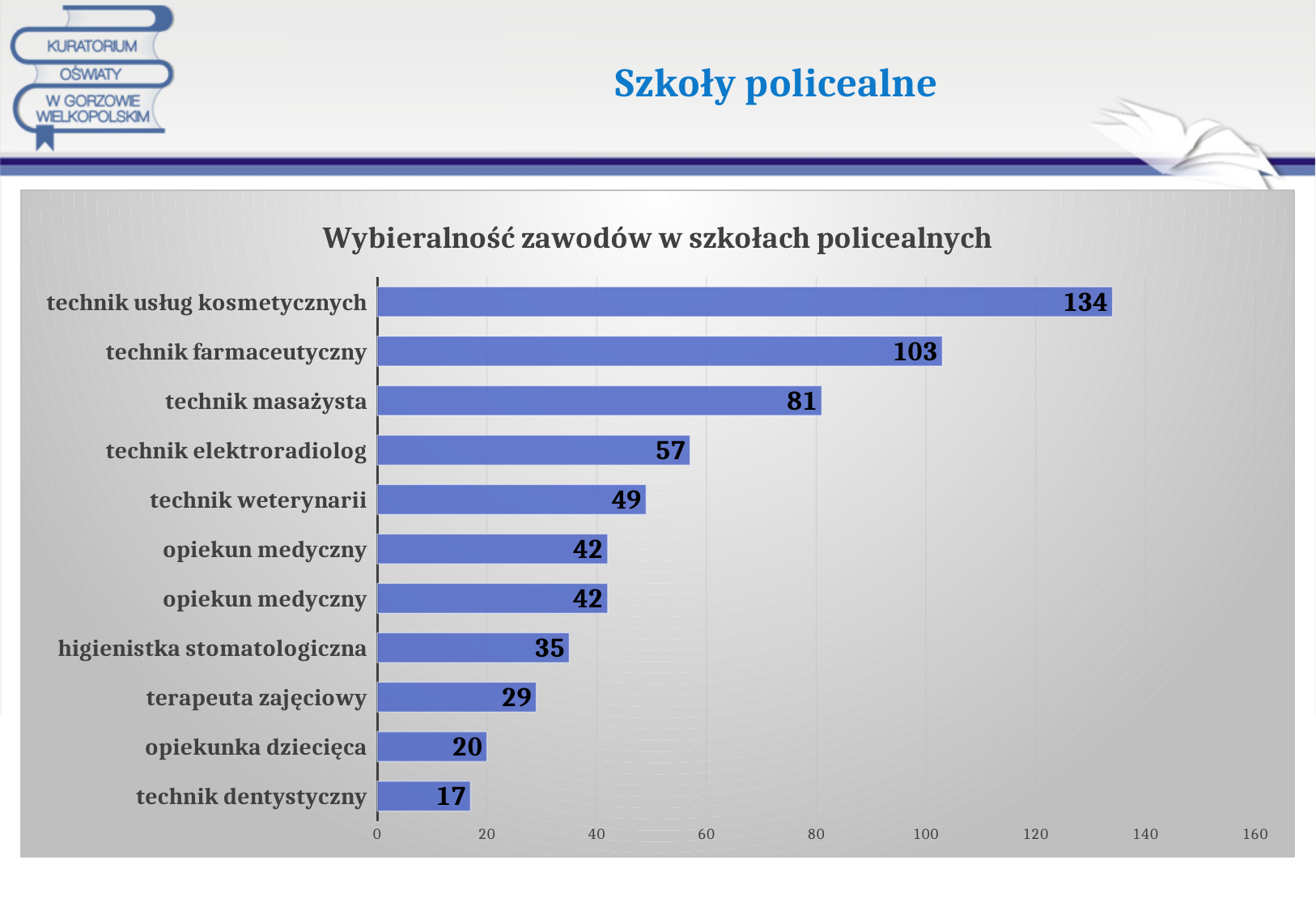

# Szkoły policealne

### Chart: Wybieralność zawodów w szkołach policealnych

| Category |  |
|---|---|
| technik dentystyczny  | 17.0 |
| opiekunka dziecięca  | 20.0 |
| terapeuta zajęciowy  | 29.0 |
| higienistka stomatologiczna  | 35.0 |
| opiekun medyczny  | 42.0 |
| opiekun medyczny  | 42.0 |
| technik weterynarii  | 49.0 |
| technik elektroradiolog  | 57.0 |
| technik masażysta  | 81.0 |
| technik farmaceutyczny  | 103.0 |
| technik usług kosmetycznych  | 134.0 |